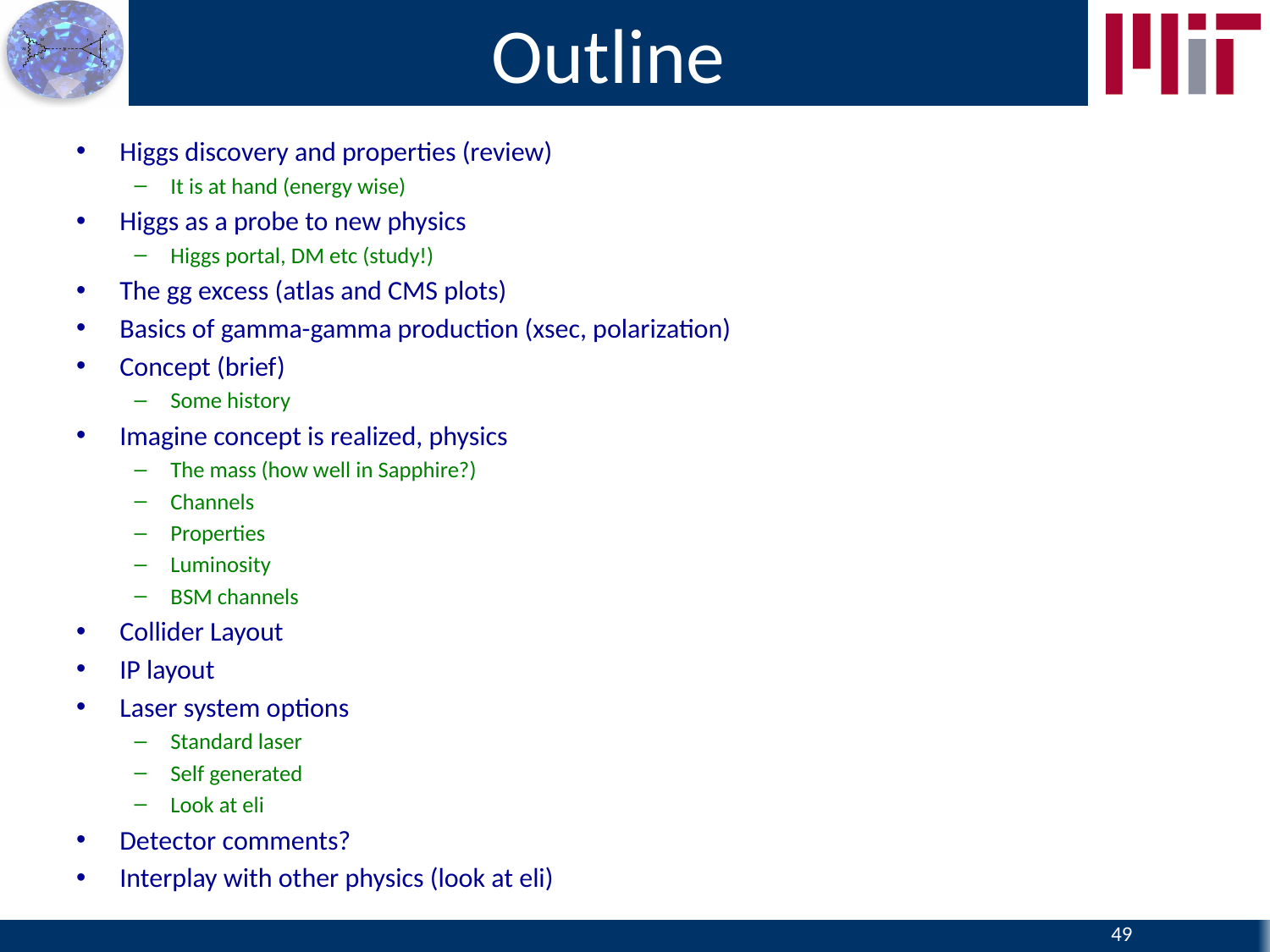

# Outline
Higgs discovery and properties (review)
It is at hand (energy wise)
Higgs as a probe to new physics
Higgs portal, DM etc (study!)
The gg excess (atlas and CMS plots)
Basics of gamma-gamma production (xsec, polarization)
Concept (brief)
Some history
Imagine concept is realized, physics
The mass (how well in Sapphire?)
Channels
Properties
Luminosity
BSM channels
Collider Layout
IP layout
Laser system options
Standard laser
Self generated
Look at eli
Detector comments?
Interplay with other physics (look at eli)

49